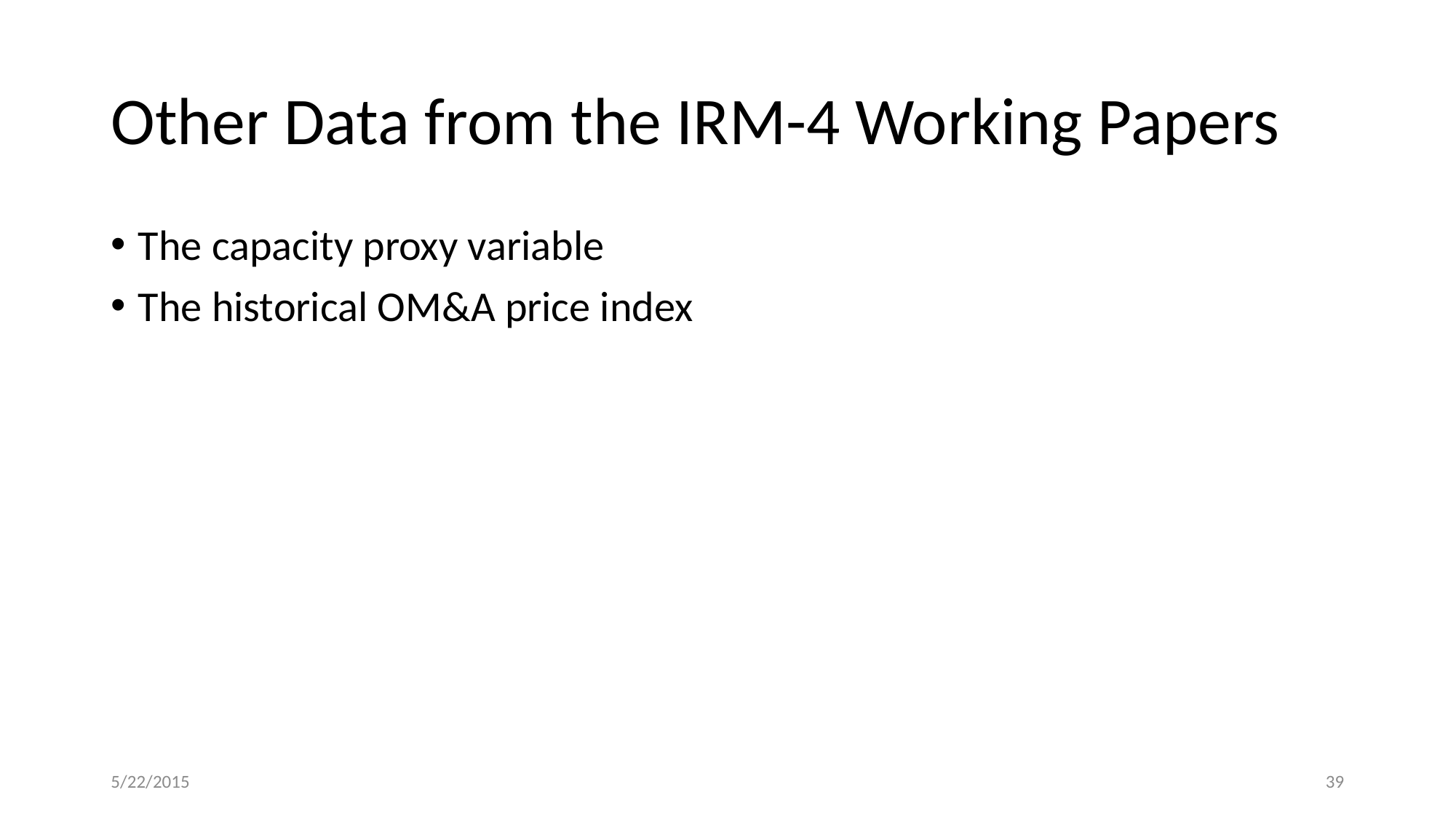

# Other Data from the IRM-4 Working Papers
The capacity proxy variable
The historical OM&A price index

5/22/2015
39